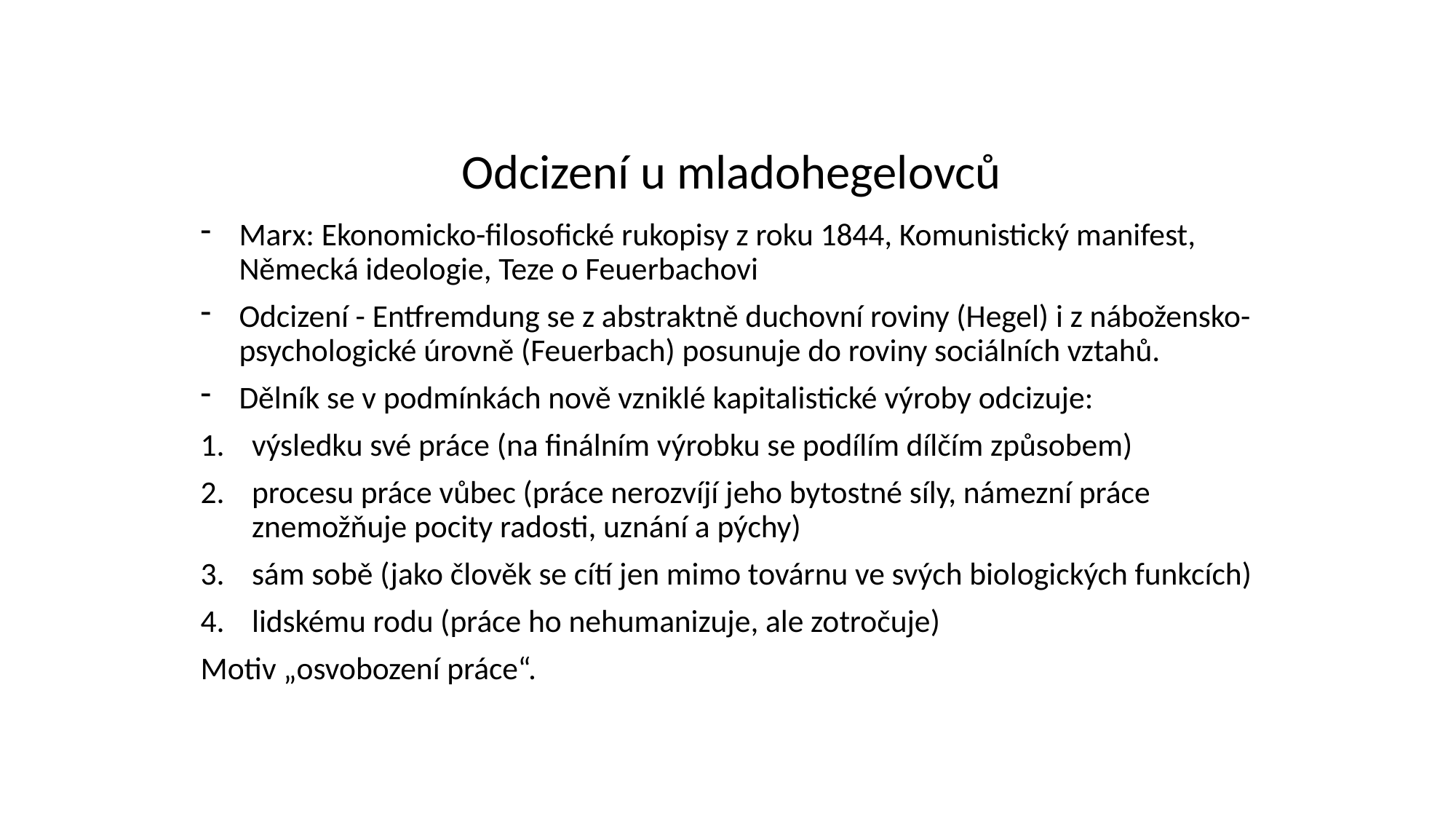

# Odcizení u mladohegelovců
Marx: Ekonomicko-filosofické rukopisy z roku 1844, Komunistický manifest, Německá ideologie, Teze o Feuerbachovi
Odcizení - Entfremdung se z abstraktně duchovní roviny (Hegel) i z nábožensko-psychologické úrovně (Feuerbach) posunuje do roviny sociálních vztahů.
Dělník se v podmínkách nově vzniklé kapitalistické výroby odcizuje:
výsledku své práce (na finálním výrobku se podílím dílčím způsobem)
procesu práce vůbec (práce nerozvíjí jeho bytostné síly, námezní práce znemožňuje pocity radosti, uznání a pýchy)
sám sobě (jako člověk se cítí jen mimo továrnu ve svých biologických funkcích)
lidskému rodu (práce ho nehumanizuje, ale zotročuje)
Motiv „osvobození práce“.